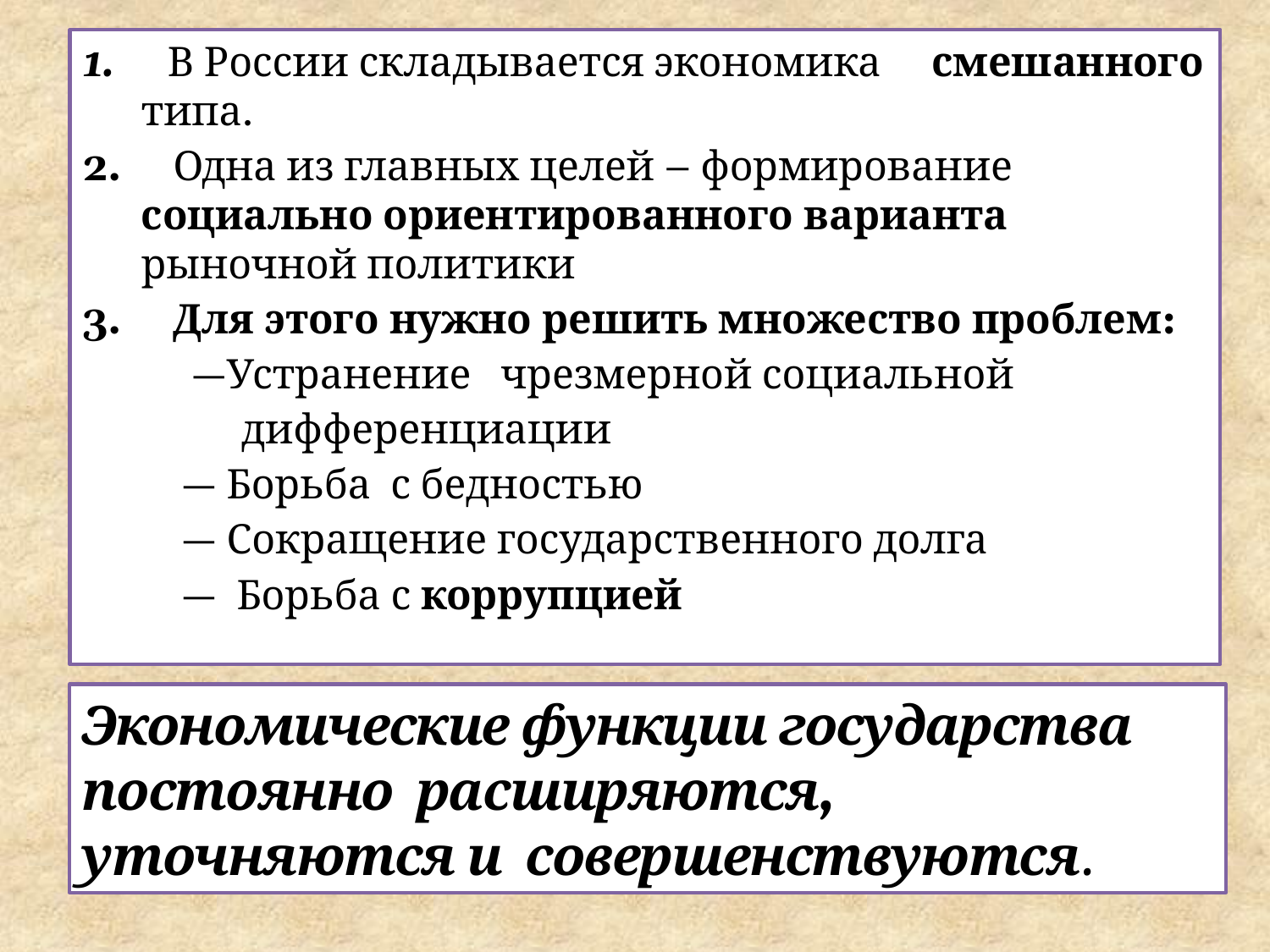

1.     В России складывается экономика     смешанного типа.
2.     Одна из главных целей – формирование социально ориентированного варианта рыночной политики
3.     Для этого нужно решить множество проблем:
           —Устранение   чрезмерной социальной
                дифференциации
          — Борьба  с бедностью
          — Сокращение государственного долга
          —  Борьба с коррупцией
# Экономические функции государства постоянно  расширяются, уточняются и  совершенствуются.